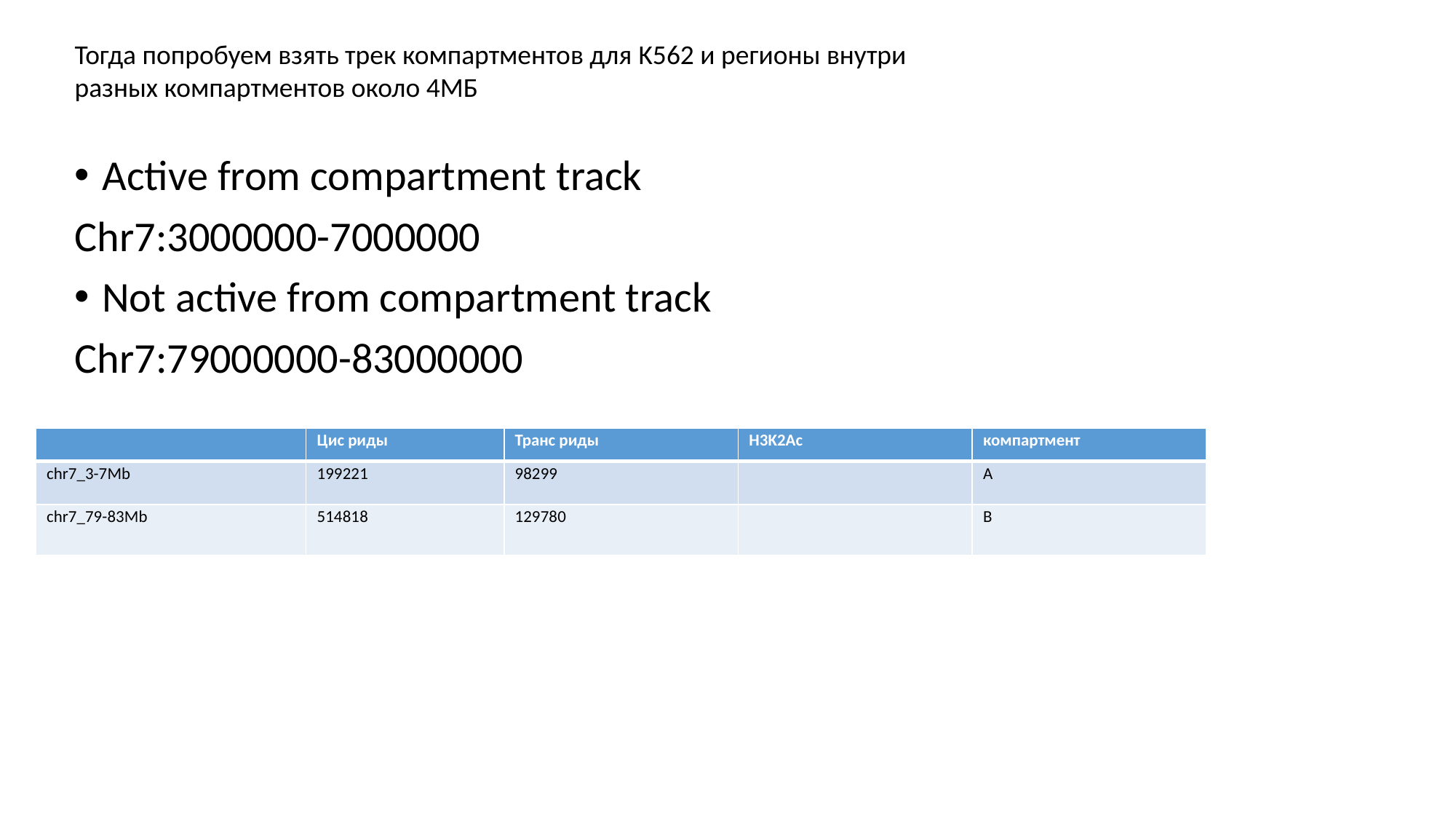

Тогда попробуем взять трек компартментов для K562 и регионы внутри разных компартментов около 4МБ
Active from compartment track
Chr7:3000000-7000000
Not active from compartment track
Chr7:79000000-83000000

|  | Цис риды | Транс риды | H3K2Ac | компартмент |
| --- | --- | --- | --- | --- |
| chr7\_3-7Mb | 199221 | 98299 |  | A |
| chr7\_79-83Mb | 514818 | 129780 |  | B |